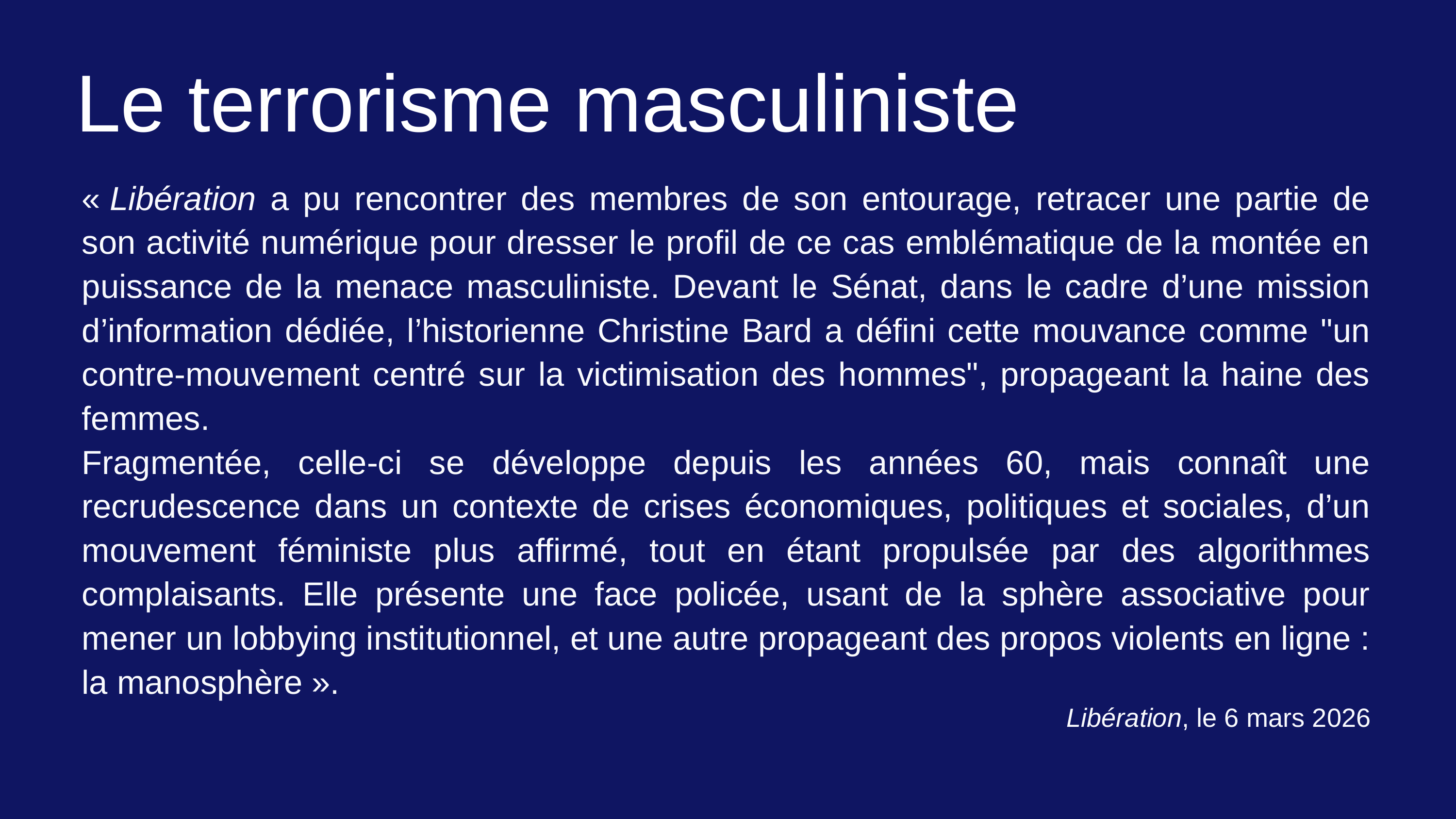

Le terrorisme masculiniste
« Libération a pu rencontrer des membres de son entourage, retracer une partie de son activité numérique pour dresser le profil de ce cas emblématique de la montée en puissance de la menace masculiniste. Devant le Sénat, dans le cadre d’une mission d’information dédiée, l’historienne Christine Bard a défini cette mouvance comme "un contre-mouvement centré sur la victimisation des hommes", propageant la haine des femmes.
Fragmentée, celle-ci se développe depuis les années 60, mais connaît une recrudescence dans un contexte de crises économiques, politiques et sociales, d’un mouvement féministe plus affirmé, tout en étant propulsée par des algorithmes complaisants. Elle présente une face policée, usant de la sphère associative pour mener un lobbying institutionnel, et une autre propageant des propos violents en ligne : la manosphère ».
Libération, le 6 mars 2026